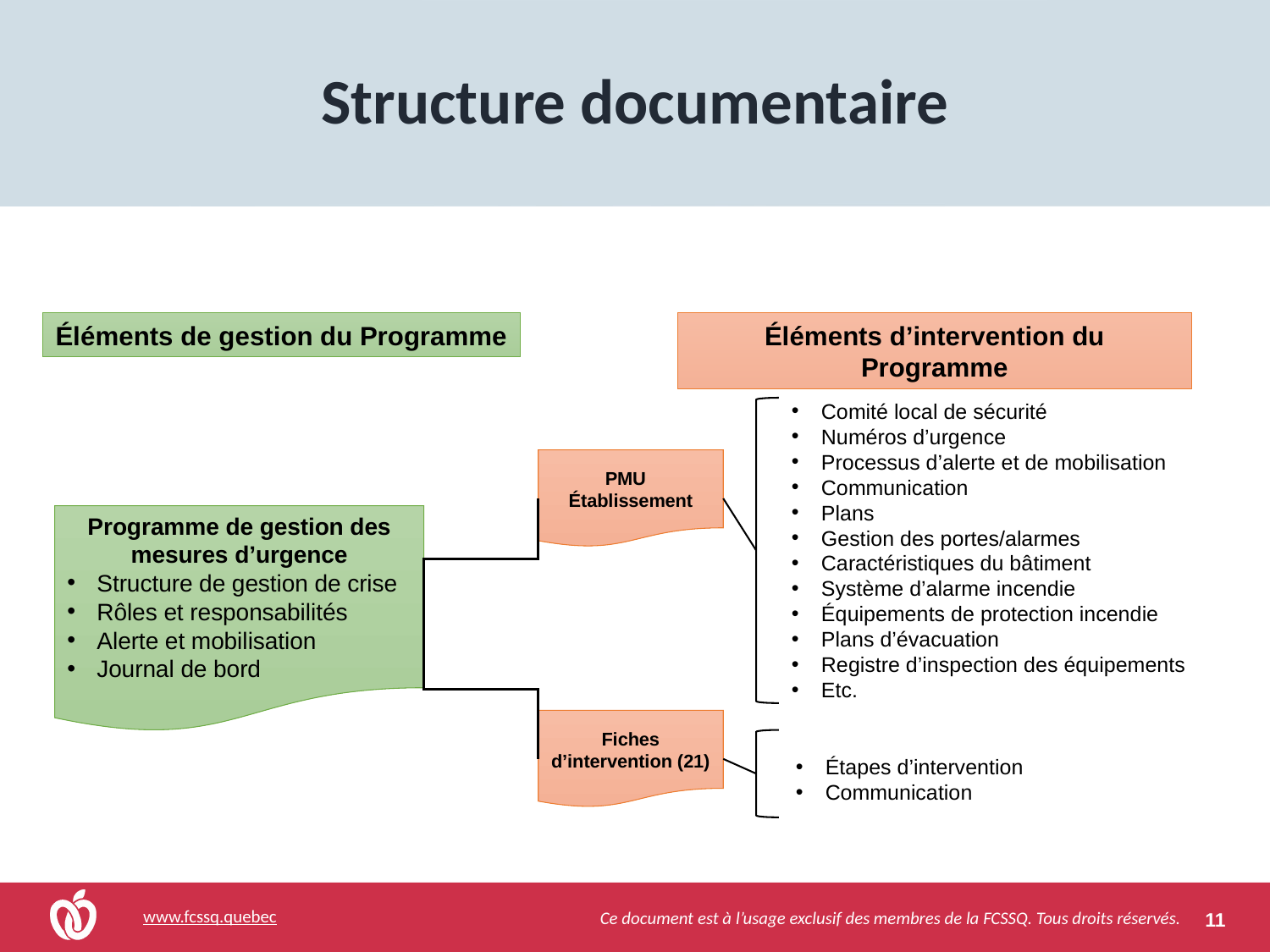

# Structure documentaire
Éléments de gestion du Programme
Éléments d’intervention du Programme

Comité local de sécurité
Numéros d’urgence
Processus d’alerte et de mobilisation
Communication
Plans
Gestion des portes/alarmes
Caractéristiques du bâtiment
Système d’alarme incendie
Équipements de protection incendie
Plans d’évacuation
Registre d’inspection des équipements
Etc.
PMU   Établissement
Programme de gestion des mesures d’urgence
Structure de gestion de crise
Rôles et responsabilités
Alerte et mobilisation
Journal de bord
Fiches d’intervention (21)

Étapes d’intervention
Communication